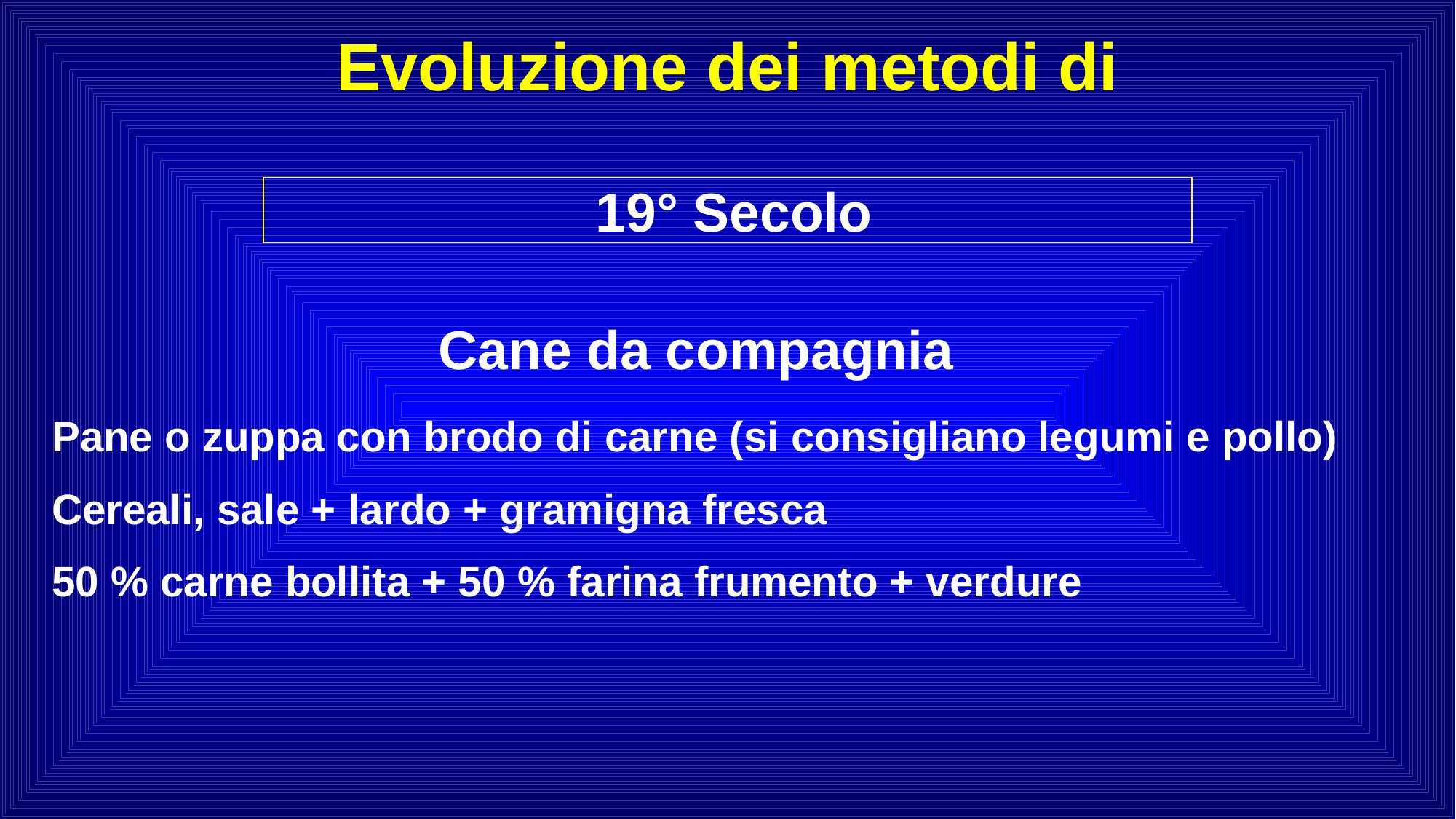

Evoluzione dei metodi di
                      19° Secolo
               Cane da compagnia
 Pane o zuppa con brodo di carne (si consigliano legumi e pollo)
 Cereali, sale + lardo + gramigna fresca
 50 % carne bollita + 50 % farina frumento + verdure